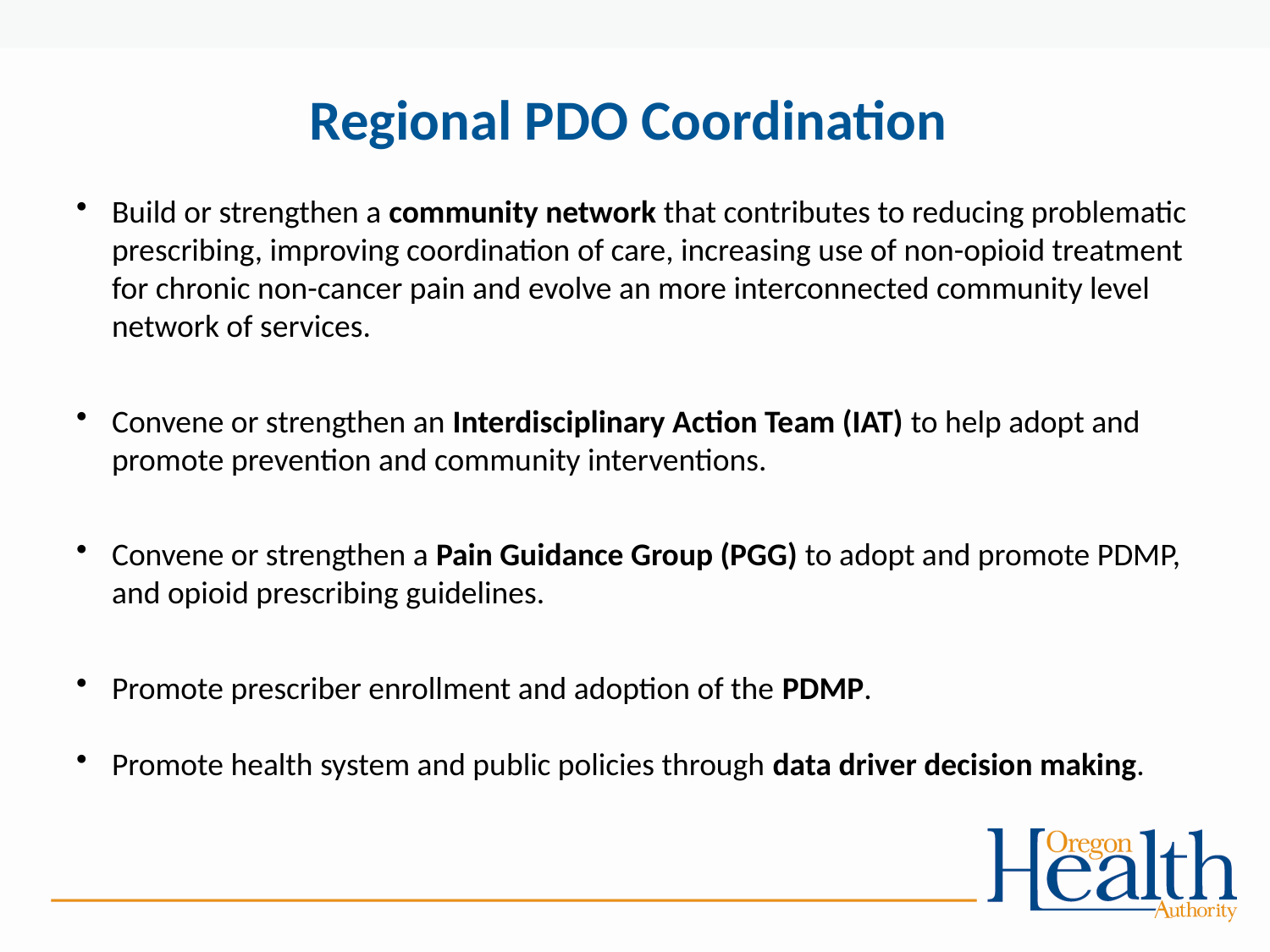

# Regional PDO Coordination
Build or strengthen a community network that contributes to reducing problematic prescribing, improving coordination of care, increasing use of non-opioid treatment for chronic non-cancer pain and evolve an more interconnected community level network of services.

Convene or strengthen an Interdisciplinary Action Team (IAT) to help adopt and promote prevention and community interventions.

Convene or strengthen a Pain Guidance Group (PGG) to adopt and promote PDMP, and opioid prescribing guidelines.

Promote prescriber enrollment and adoption of the PDMP.

Promote health system and public policies through data driver decision making.